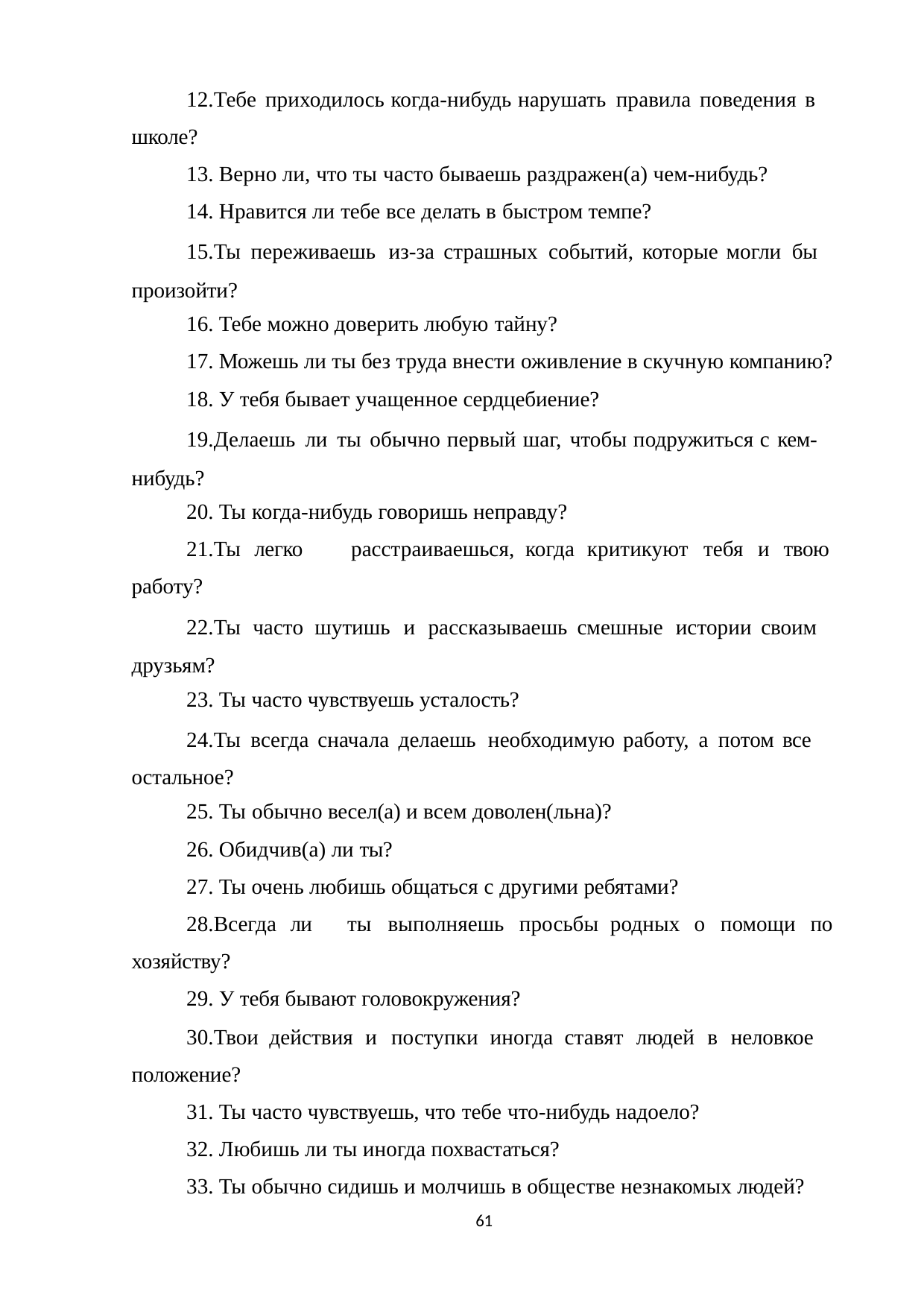

Тебе приходилось когда-нибудь нарушать правила поведения в школе?
Верно ли, что ты часто бываешь раздражен(а) чем-нибудь?
Нравится ли тебе все делать в быстром темпе?
Ты переживаешь из-за страшных событий, которые могли бы произойти?
Тебе можно доверить любую тайну?
Можешь ли ты без труда внести оживление в скучную компанию?
У тебя бывает учащенное сердцебиение?
Делаешь ли ты обычно первый шаг, чтобы подружиться с кем- нибудь?
Ты когда-нибудь говоришь неправду?
Ты легко	расстраиваешься, когда критикуют  тебя  и твою работу?
Ты часто шутишь и рассказываешь смешные истории своим друзьям?
Ты часто чувствуешь усталость?
Ты всегда сначала делаешь необходимую работу, а потом все остальное?
Ты обычно весел(а) и всем доволен(льна)?
Обидчив(а) ли ты?
Ты очень любишь общаться с другими ребятами?
Всегда ли	ты  выполняешь  просьбы родных о  помощи  по хозяйству?
У тебя бывают головокружения?
Твои действия и поступки иногда ставят людей в неловкое положение?
Ты часто чувствуешь, что тебе что-нибудь надоело?
Любишь ли ты иногда похвастаться?
Ты обычно сидишь и молчишь в обществе незнакомых людей?
61